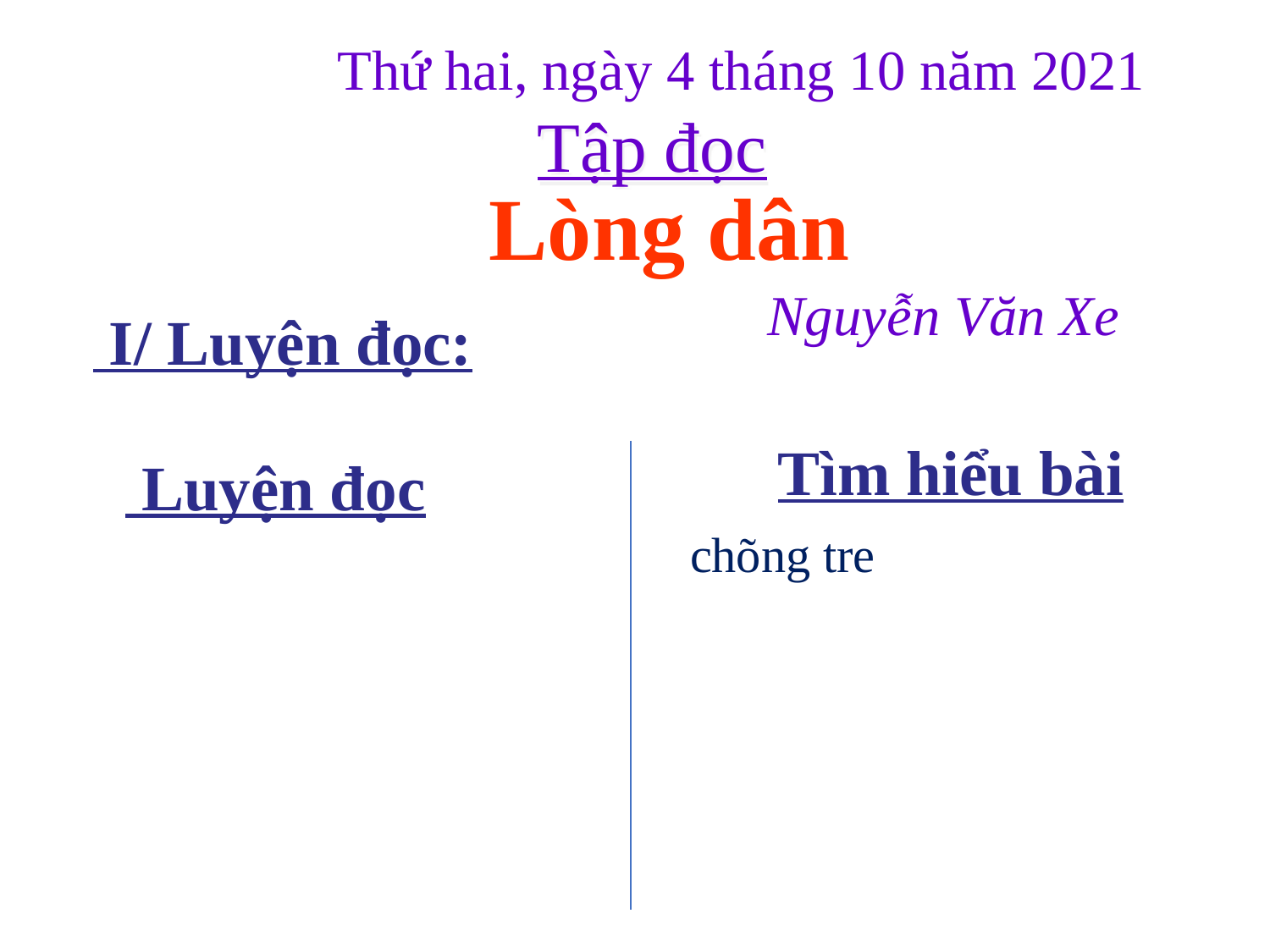

Thứ hai, ngày 4 tháng 10 năm 2021
Tập đọc
Lòng dân
Nguyễn Văn Xe
 I/ Luyện đọc:

Tìm hiểu bài
 Luyện đọc
chõng tre